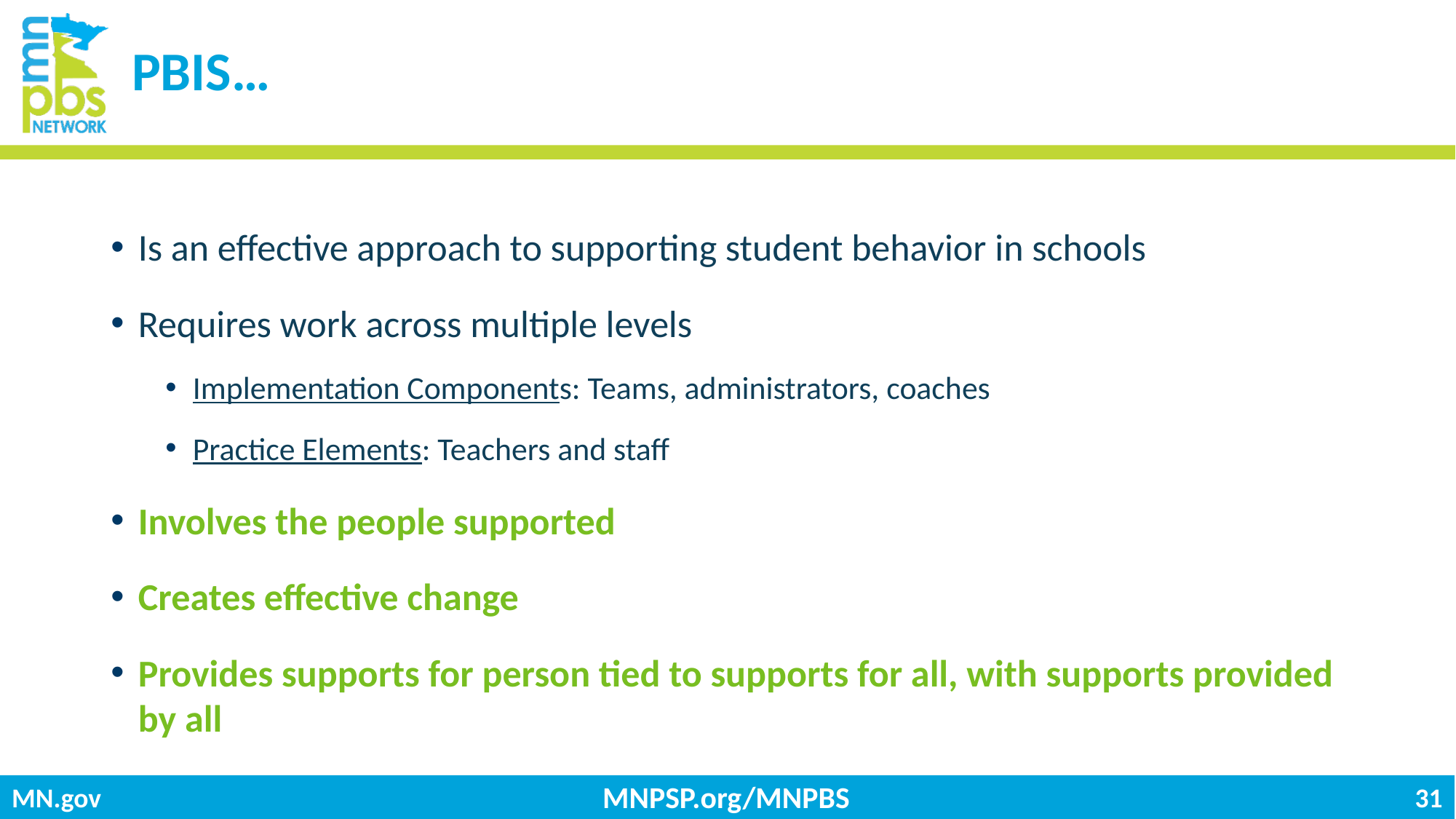

# PBIS…
Is an effective approach to supporting student behavior in schools
Requires work across multiple levels
Implementation Components: Teams, administrators, coaches
Practice Elements: Teachers and staff
Involves the people supported
Creates effective change
Provides supports for person tied to supports for all, with supports provided by all

MNPSP.org/MNPBS
31